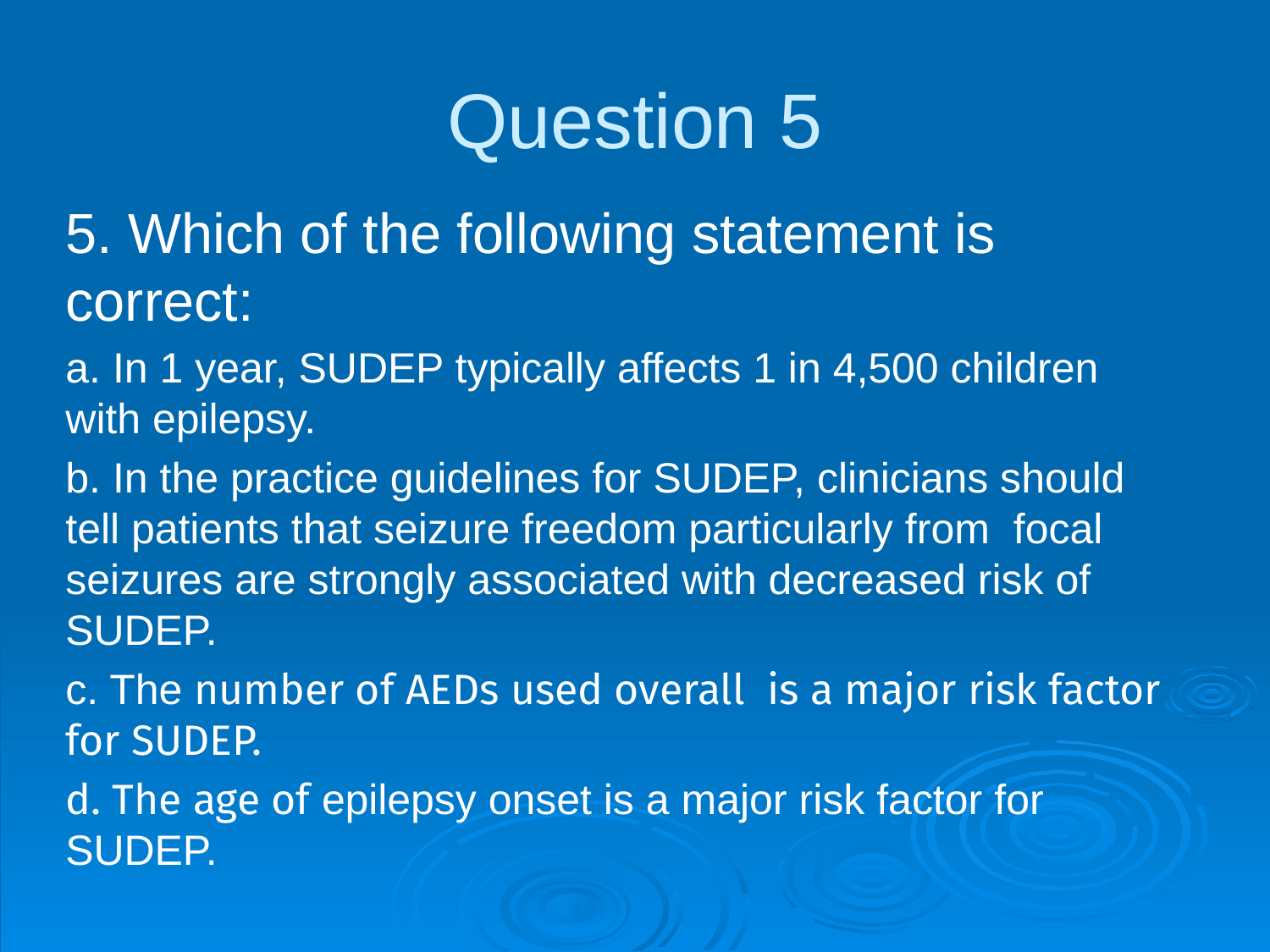

# Question 5
5. Which of the following statement is correct:
a. In 1 year, SUDEP typically affects 1 in 4,500 children with epilepsy.
b. In the practice guidelines for SUDEP, clinicians should tell patients that seizure freedom particularly from  focal seizures are strongly associated with decreased risk of SUDEP.
c. The number of AEDs used overall  is a major risk factor for SUDEP.
d. The age of epilepsy onset is a major risk factor for SUDEP.